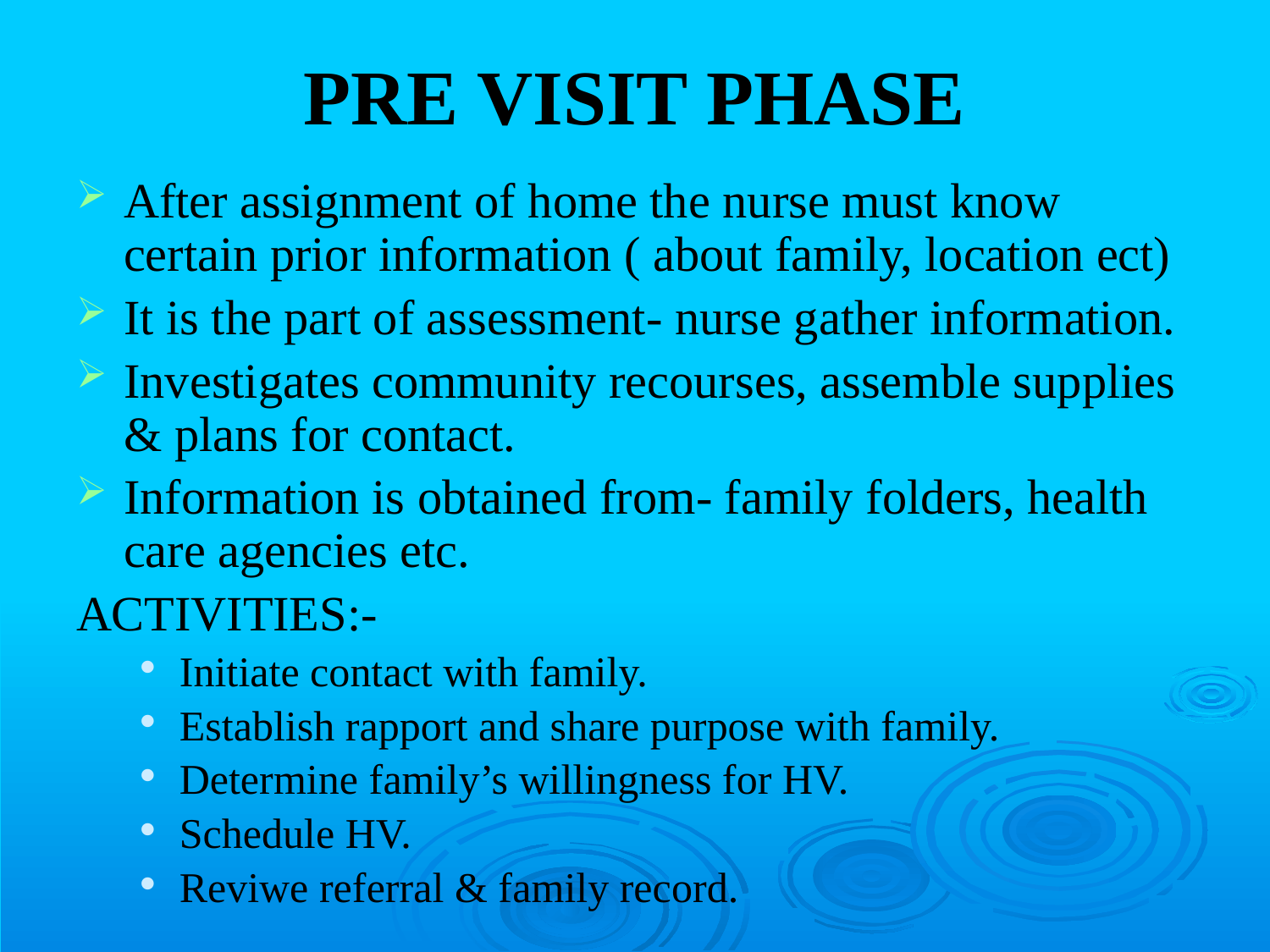

# PRE VISIT PHASE
After assignment of home the nurse must know certain prior information ( about family, location ect)
It is the part of assessment- nurse gather information.
Investigates community recourses, assemble supplies & plans for contact.
Information is obtained from- family folders, health care agencies etc.
ACTIVITIES:-
Initiate contact with family.
Establish rapport and share purpose with family.
Determine family’s willingness for HV.
Schedule HV.
Reviwe referral & family record.